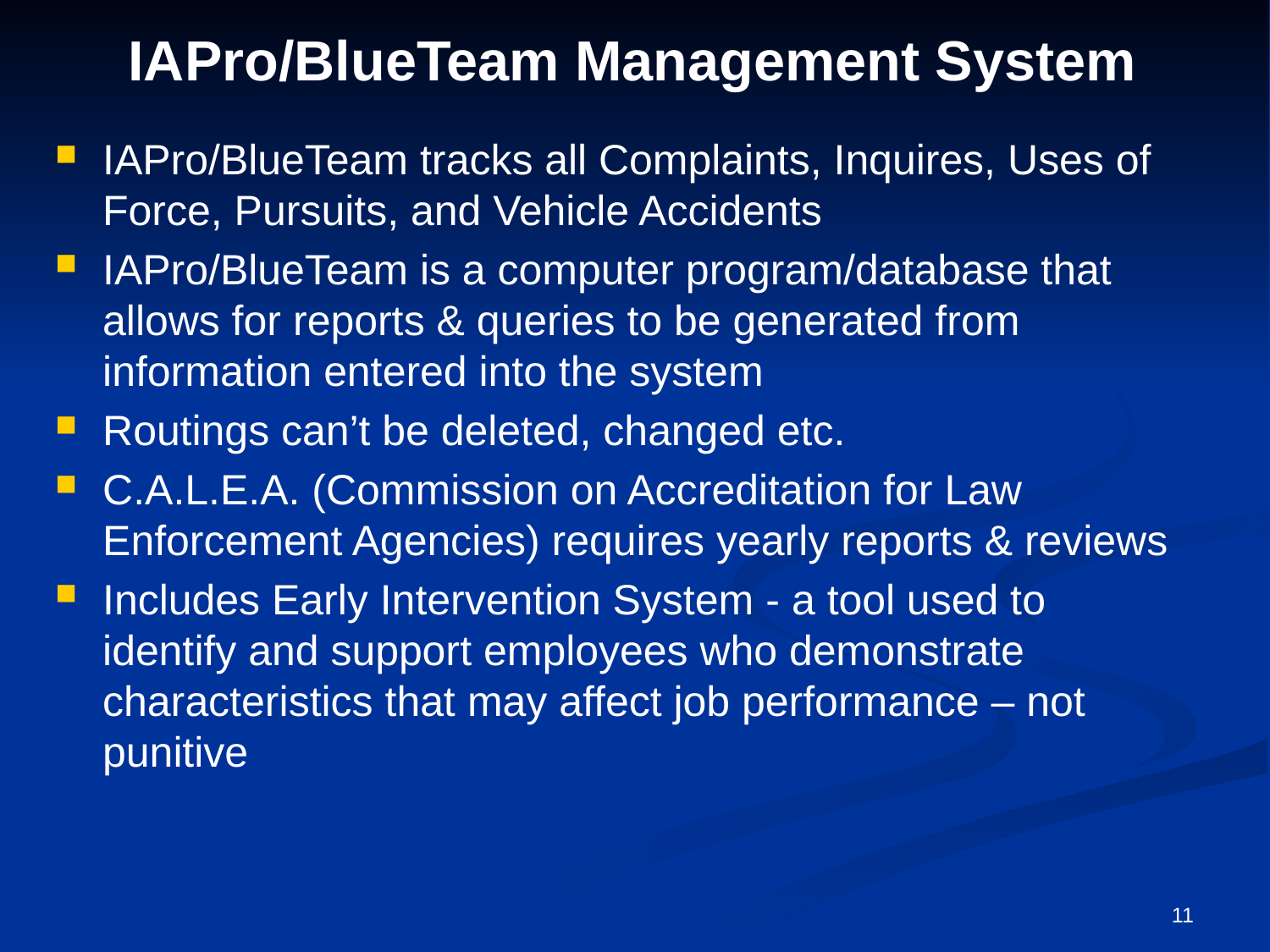

# IAPro/BlueTeam Management System
IAPro/BlueTeam tracks all Complaints, Inquires, Uses of Force, Pursuits, and Vehicle Accidents
IAPro/BlueTeam is a computer program/database that allows for reports & queries to be generated from information entered into the system
Routings can’t be deleted, changed etc.
C.A.L.E.A. (Commission on Accreditation for Law Enforcement Agencies) requires yearly reports & reviews
Includes Early Intervention System - a tool used to identify and support employees who demonstrate characteristics that may affect job performance – not punitive

11